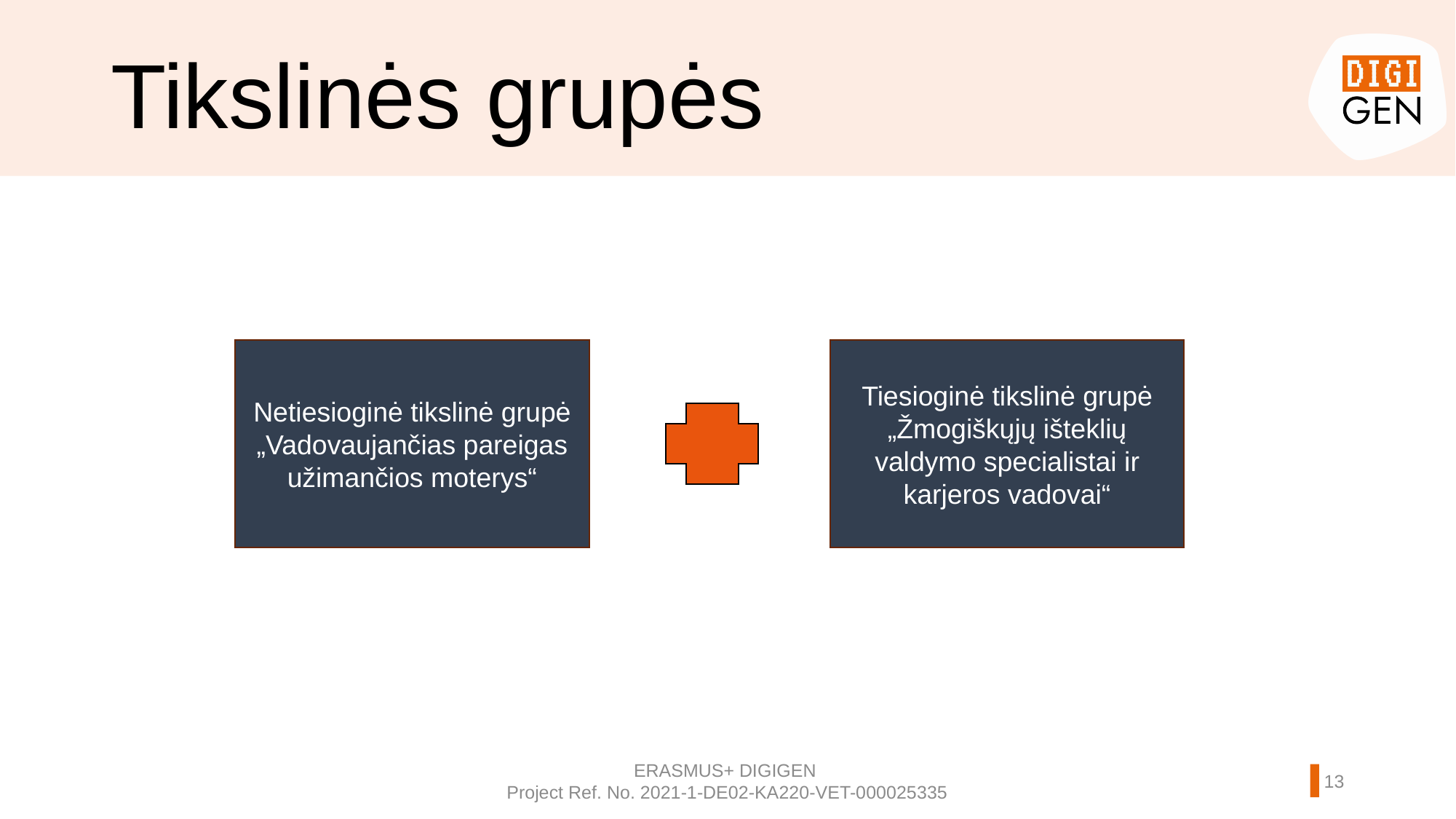

# Tikslinės grupės
Netiesioginė tikslinė grupė „Vadovaujančias pareigas užimančios moterys“
Tiesioginė tikslinė grupė „Žmogiškųjų išteklių valdymo specialistai ir karjeros vadovai“

ERASMUS+ DIGIGEN
Project Ref. No. 2021-1-DE02-KA220-VET-000025335
13